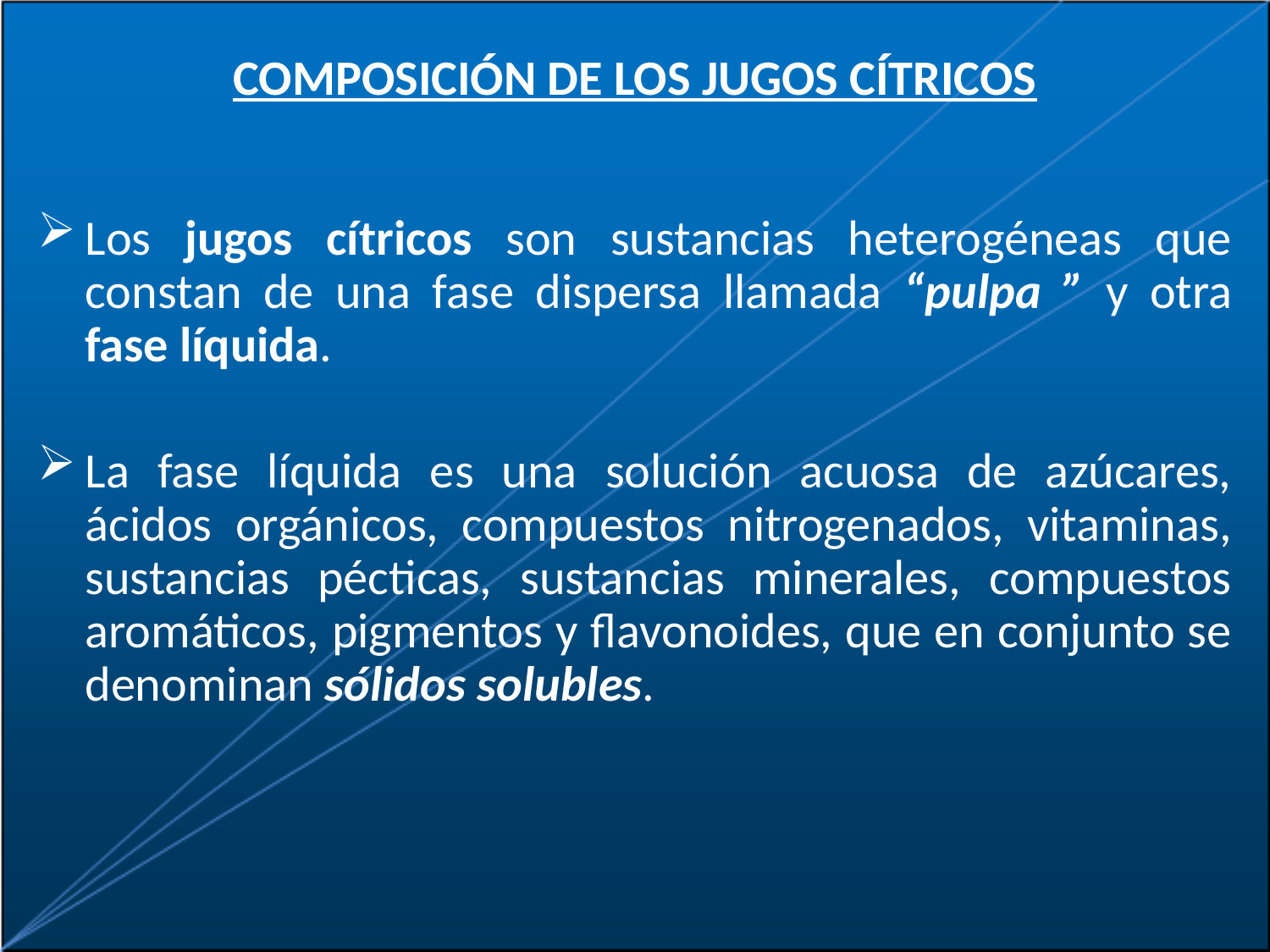

# COMPOSICIÓN DE LOS JUGOS CÍTRICOS
Los jugos cítricos son sustancias heterogéneas que constan de una fase dispersa llamada “pulpa ” y otra fase líquida.

La fase líquida es una solución acuosa de azúcares, ácidos orgánicos, compuestos nitrogenados, vitaminas, sustancias pécticas, sustancias minerales, compuestos aromáticos, pigmentos y flavonoides, que en conjunto se denominan sólidos solubles.